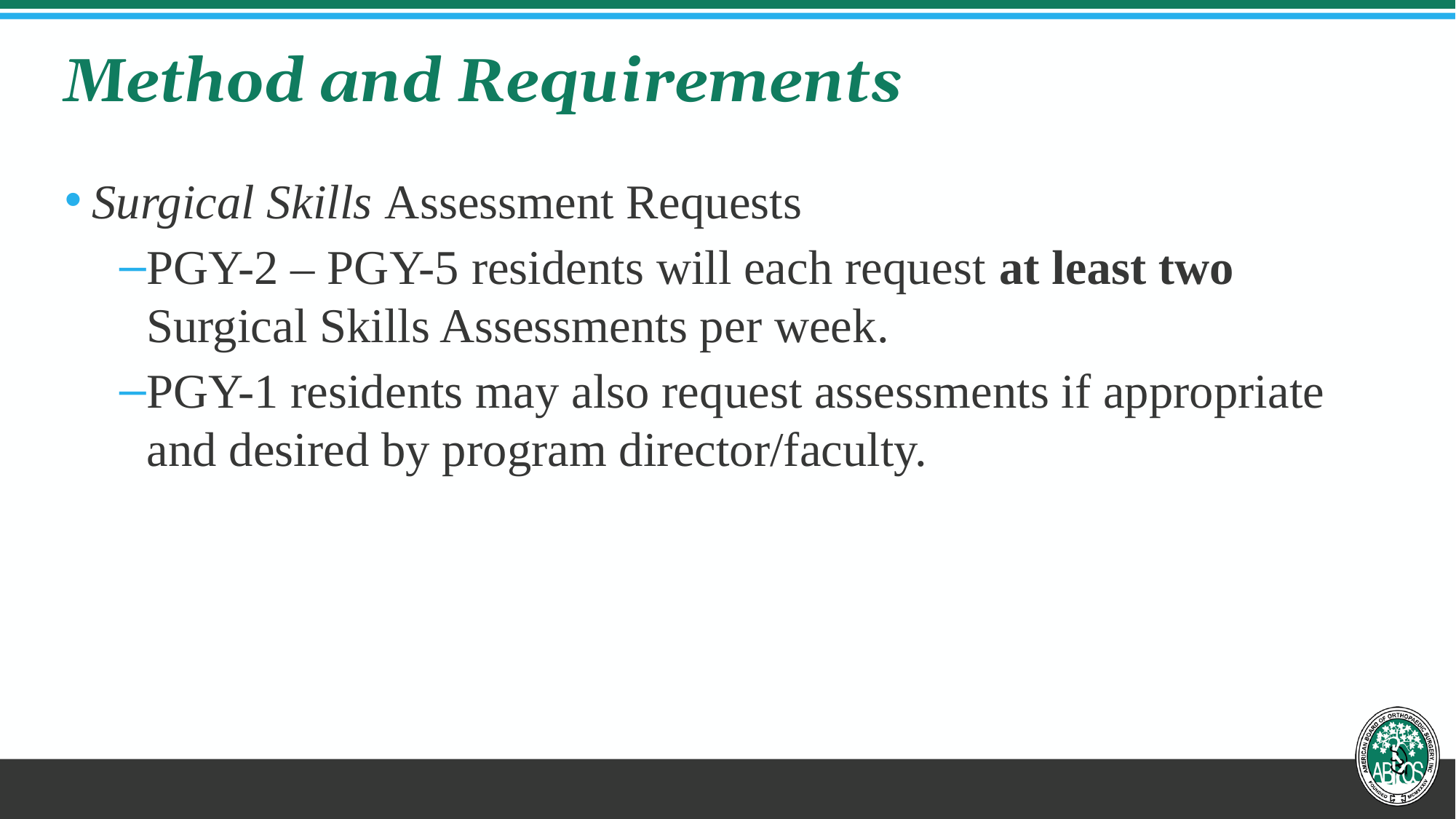

# Method and Requirements
Surgical Skills Assessment Requests
PGY-2 – PGY-5 residents will each request at least two Surgical Skills Assessments per week.
PGY-1 residents may also request assessments if appropriate and desired by program director/faculty.